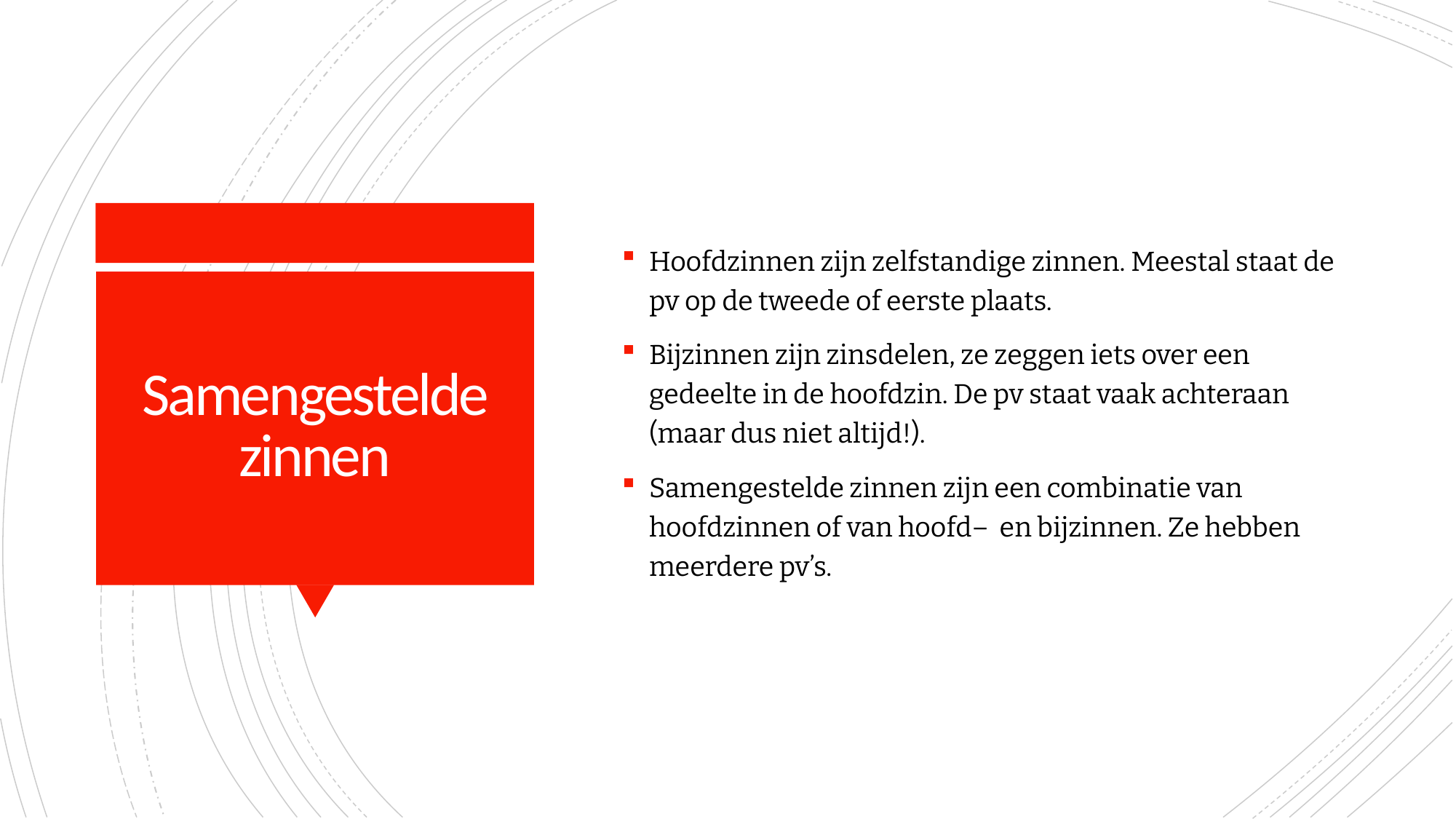

Hoofdzinnen zijn zelfstandige zinnen. Meestal staat de pv op de tweede of eerste plaats.
Bijzinnen zijn zinsdelen, ze zeggen iets over een gedeelte in de hoofdzin. De pv staat vaak achteraan (maar dus niet altijd!).
Samengestelde zinnen zijn een combinatie van hoofdzinnen of van hoofd–  en bijzinnen. Ze hebben meerdere pv’s.
# Samengestelde zinnen